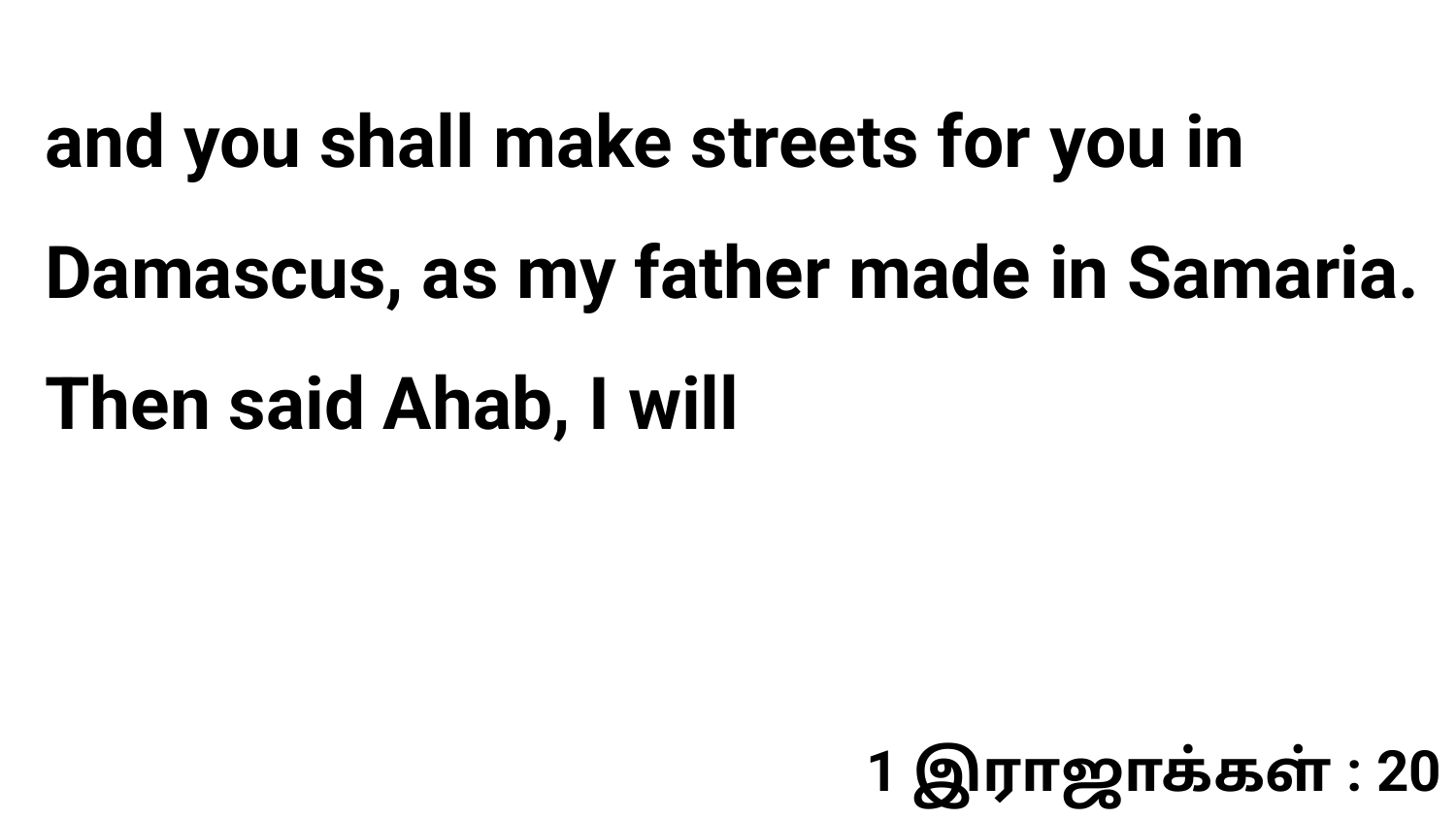

and you shall make streets for you in Damascus, as my father made in Samaria. Then said Ahab, I will
1 இராஜாக்கள் : 20